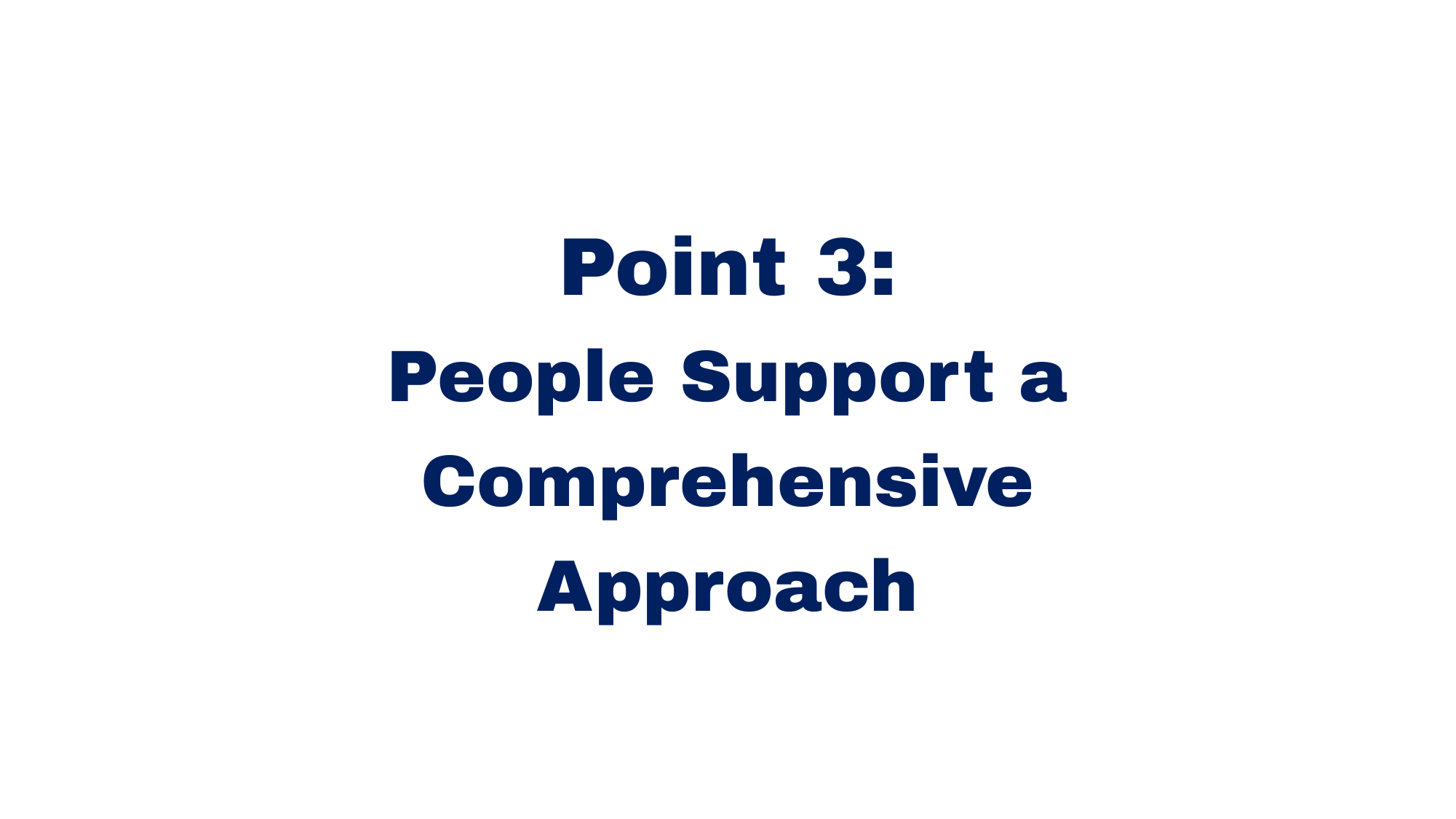

Point 3:
People Support a Comprehensive Approach